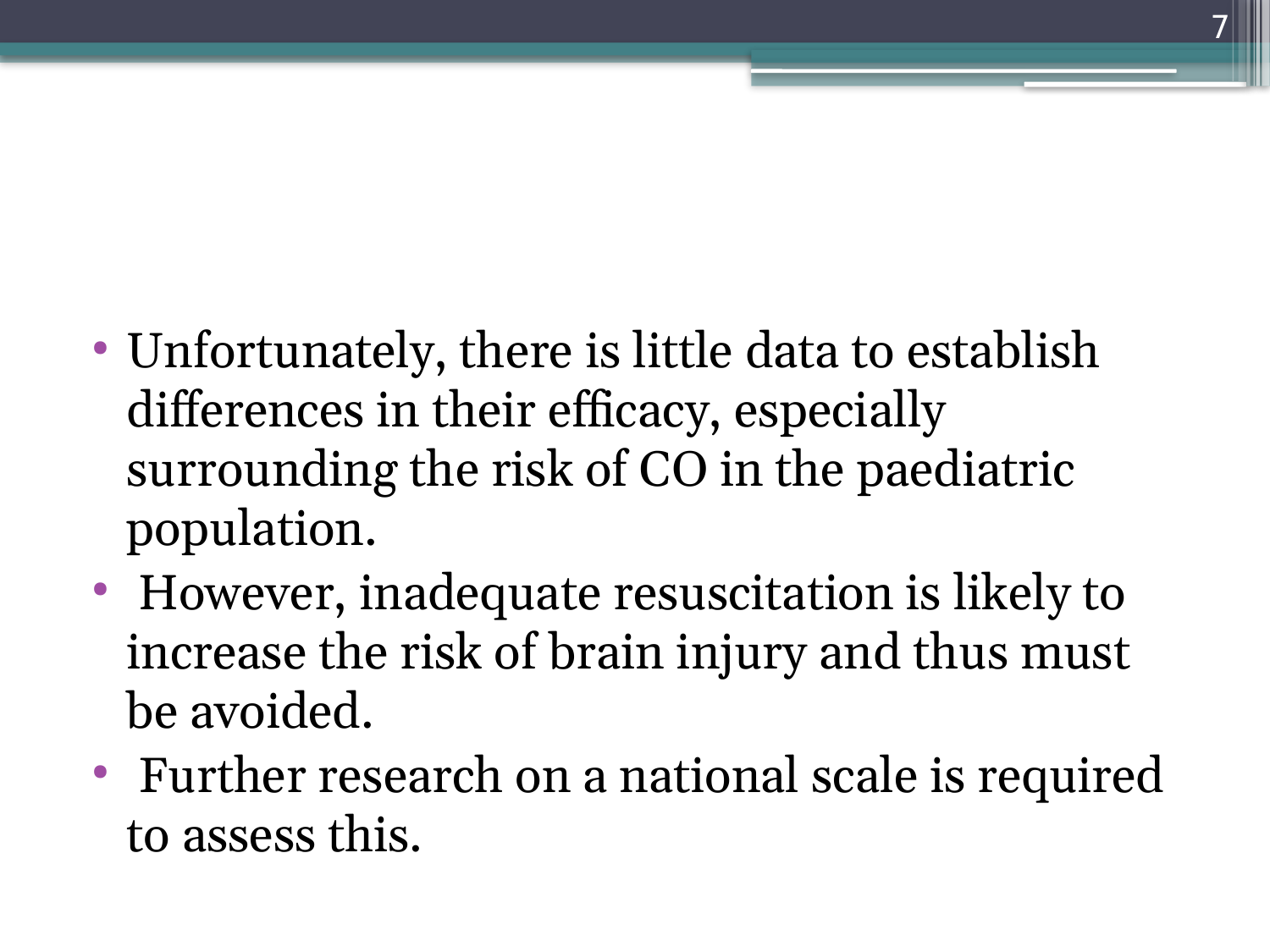

7
#
Unfortunately, there is little data to establish differences in their efficacy, especially surrounding the risk of CO in the paediatric population.
 However, inadequate resuscitation is likely to increase the risk of brain injury and thus must be avoided.
 Further research on a national scale is required to assess this.